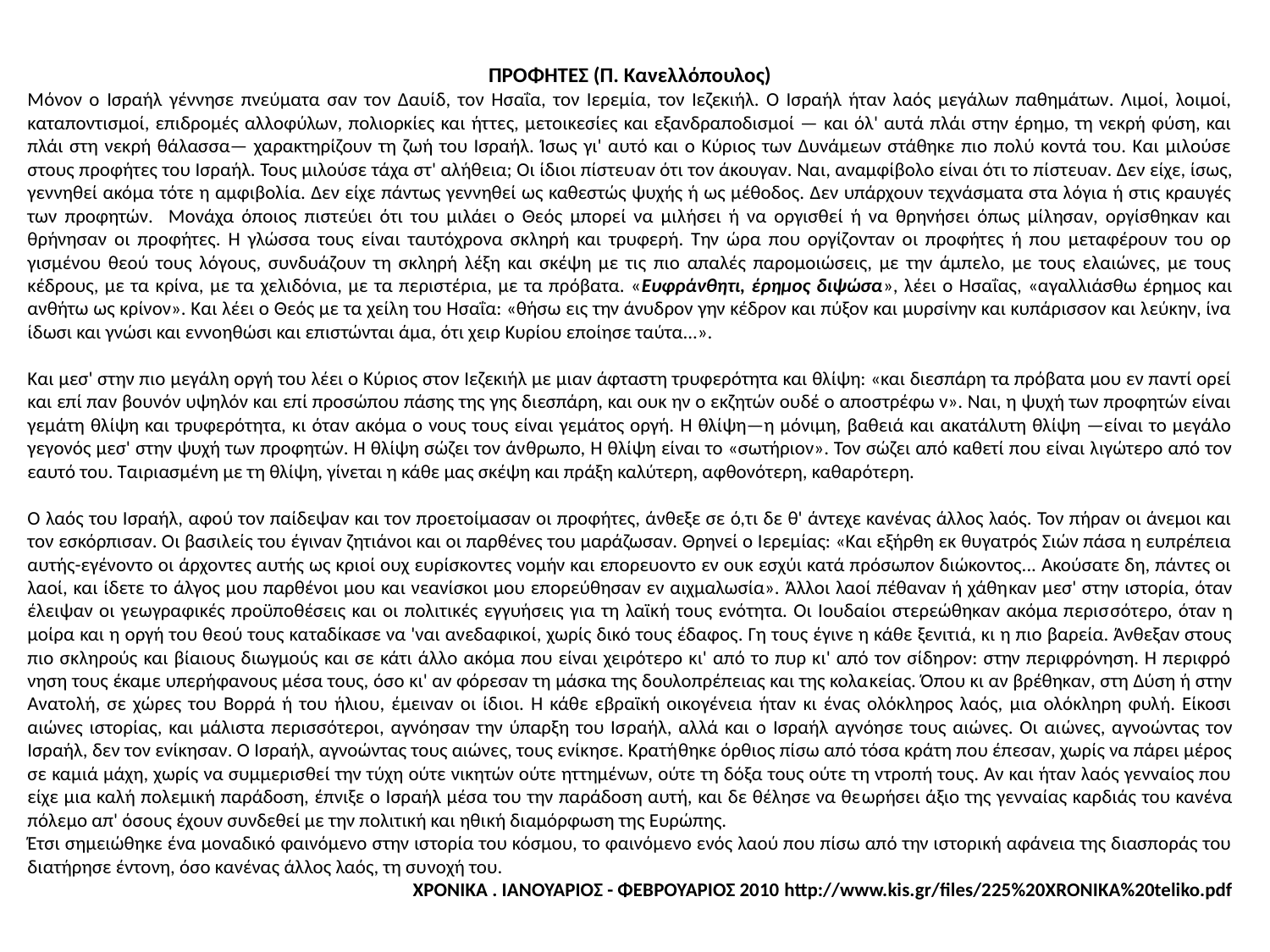

ΠΡΟΦΗΤΕΣ (Π. Κανελλόπουλος)
Μόνον ο Ισραήλ γέννησε πνεύματα σαν τον Δαυίδ, τον Ησαΐα, τον Ιερεμία, τον Ιεζεκιήλ. Ο Ισραήλ ήταν λαός μεγάλων παθημάτων. Λιμοί, λοιμοί, καταποντισμοί, επιδρομές αλλοφύλων, πολιορκίες και ήττες, μετοικεσίες και εξανδραποδισμοί — και όλ' αυτά πλάι στην έρημο, τη νεκρή φύση, και πλάι στη νεκρή θάλασσα— χαρακτηρίζουν τη ζωή του Ισραήλ. Ίσως γι' αυτό και ο Κύριος των Δυνάμεων στάθηκε πιο πολύ κοντά του. Και μιλούσε στους προφήτες του Ισραήλ. Τους μιλούσε τάχα στ' αλήθεια; Οι ίδιοι πίστευ­αν ότι τον άκουγαν. Ναι, αναμφίβολο είναι ότι το πί­στευαν. Δεν είχε, ίσως, γεννηθεί ακόμα τότε η αμφιβολία. Δεν είχε πάντως γεννηθεί ως καθεστώς ψυχής ή ως μέθοδος. Δεν υπάρχουν τεχνάσματα στα λόγια ή στις κραυγές των προφητών.  Μονάχα όποιος πιστεύει ότι του μιλάει ο Θεός μπορεί να μιλήσει ή να οργισθεί ή να θρηνήσει όπως μίλησαν, οργίσθηκαν και θρήνησαν οι προφήτες. Η γλώσσα τους είναι ταυτόχρονα σκληρή και τρυφερή. Την ώρα που οργίζονταν οι προφήτες ή που μεταφέρουν του ορ­γισμένου θεού τους λόγους, συνδυάζουν τη σκληρή λέξη και σκέψη με τις πιο απαλές παρομοιώσεις, με την άμπελο, με τους ελαιώνες, με τους κέδρους, με τα κρίνα, με τα χελιδόνια, με τα περιστέρια, με τα πρόβατα. «Ευφράνθητι, έρημος διψώσα», λέει ο Ησαΐας, «αγαλλιάσθω έρημος και ανθήτω ως κρίνον». Και λέει ο Θεός με τα χείλη του Ησαΐα: «θήσω εις την άνυδρον γην κέδρον και πύξον και μυρσίνην και κυπάρισσον και λεύκην, ίνα ίδωσι και γνώσι και εννοηθώσι και επιστώνται άμα, ότι χειρ Κυρίου εποίησε ταύτα...».

Και μεσ' στην πιο μεγάλη οργή του λέει ο Κύριος στον Ιεζεκιήλ με μιαν άφταστη τρυφερότητα και θλίψη: «και διεσπάρη τα πρόβατα μου εν παντί ορεί και επί παν βουνόν υψηλόν και επί προσώπου πάσης της γης διεσπάρη, και ουκ ην ο εκζητών ουδέ ο αποστρέφω ν». Ναι, η ψυχή των προφητών είναι γε­μάτη θλίψη και τρυφερότητα, κι όταν ακόμα ο νους τους είναι γεμάτος οργή. Η θλίψη—η μόνιμη, βαθειά και ακατάλυτη θλίψη —είναι το μεγάλο γεγονός μεσ' στην ψυχή των προφητών. Η θλίψη σώζει τον άν­θρωπο, Η θλίψη είναι το «σωτήριον». Τον σώζει από καθετί που είναι λιγώτερο από τον εαυτό του. Ται­ριασμένη με τη θλίψη, γίνεται η κάθε μας σκέψη και πράξη καλύτερη, αφθονότερη, καθαρότερη.

Ο λαός του Ισραήλ, αφού τον παίδεψαν και τον προετοίμασαν οι προφήτες, άνθεξε σε ό,τι δε θ' άντεχε κανένας άλλος λαός. Τον πήραν οι άνεμοι και τον εσκόρπισαν. Οι βασιλείς του έγιναν ζητιάνοι και οι παρθένες του μαράζωσαν. Θρηνεί ο Ιερεμίας: «Και εξήρθη εκ θυγατρός Σιών πάσα η ευπρέπεια αυτής-εγένοντο οι άρχοντες αυτής ως κριοί ουχ ευρίσκοντες νομήν και επορευοντο εν ουκ εσχύι κατά πρόσωπον διώκοντος... Ακούσατε δη, πάντες οι λαοί, και ίδετε το άλγος μου παρθένοι μου και νεανίσκοι μου επορεύθησαν εν αιχμαλωσία». Άλλοι λαοί πέθαναν ή χάθη­καν μεσ' στην ιστορία, όταν έλειψαν οι γεωγραφικές προϋποθέσεις και οι πολιτικές εγγυήσεις για τη λαϊκή τους ενότητα. Οι Ιουδαίοι στερεώθηκαν ακόμα περισ­σότερο, όταν η μοίρα και η οργή του θεού τους κα­ταδίκασε να 'ναι ανεδαφικοί, χωρίς δικό τους έδαφος. Γη τους έγινε η κάθε ξενιτιά, κι η πιο βαρεία. Άνθεξαν στους πιο σκληρούς και βίαιους διωγμούς και σε κάτι άλλο ακόμα που είναι χειρότερο κι' από το πυρ κι' από τον σίδηρον: στην περιφρόνηση. Η περιφρό­νηση τους έκαμε υπερήφανους μέσα τους, όσο κι' αν φόρεσαν τη μάσκα της δουλοπρέπειας και της κολα­κείας. Όπου κι αν βρέθηκαν, στη Δύση ή στην Ανατο­λή, σε χώρες του Βορρά ή του ήλιου, έμειναν οι ίδιοι. Η κάθε εβραϊκή οικογένεια ήταν κι ένας ολόκληρος λαός, μια ολόκληρη φυλή. Είκοσι αιώνες ιστορίας, και μάλιστα περισσότεροι, αγνόησαν την ύπαρξη του Ισ­ραήλ, αλλά και ο Ισραήλ αγνόησε τους αιώνες. Οι αι­ώνες, αγνοώντας τον Ισραήλ, δεν τον ενίκησαν. Ο Ισραήλ, αγνοώντας τους αιώνες, τους ενίκησε. Κρατή­θηκε όρθιος πίσω από τόσα κράτη που έπεσαν, χωρίς να πάρει μέρος σε καμιά μάχη, χωρίς να συμμερισθεί την τύχη ούτε νικητών ούτε ηττημένων, ούτε τη δόξα τους ούτε τη ντροπή τους. Αν και ήταν λαός γενναίος που είχε μια καλή πολεμική παράδοση, έπνιξε ο Ισραήλ μέσα του την παράδοση αυτή, και δε θέλησε να θε­ωρήσει άξιο της γενναίας καρδιάς του κανένα πόλε­μο απ' όσους έχουν συνδεθεί με την πολιτική και ηθι­κή διαμόρφωση της Ευρώπης.
Έτσι σημειώθηκε ένα μοναδικό φαινόμενο στην ιστορία του κόσμου, το φαινόμενο ενός λαού που πίσω από την ιστορική αφάνεια της διασποράς του διατήρησε έντονη, όσο κανένας άλλος λαός, τη συ­νοχή του.
 ΧΡΟΝΙΚΑ . ΙΑΝΟΥΑΡΙΟΣ - ΦΕΒΡΟΥΑΡΙΟΣ 2010 http://www.kis.gr/files/225%20XRONIKA%20teliko.pdf